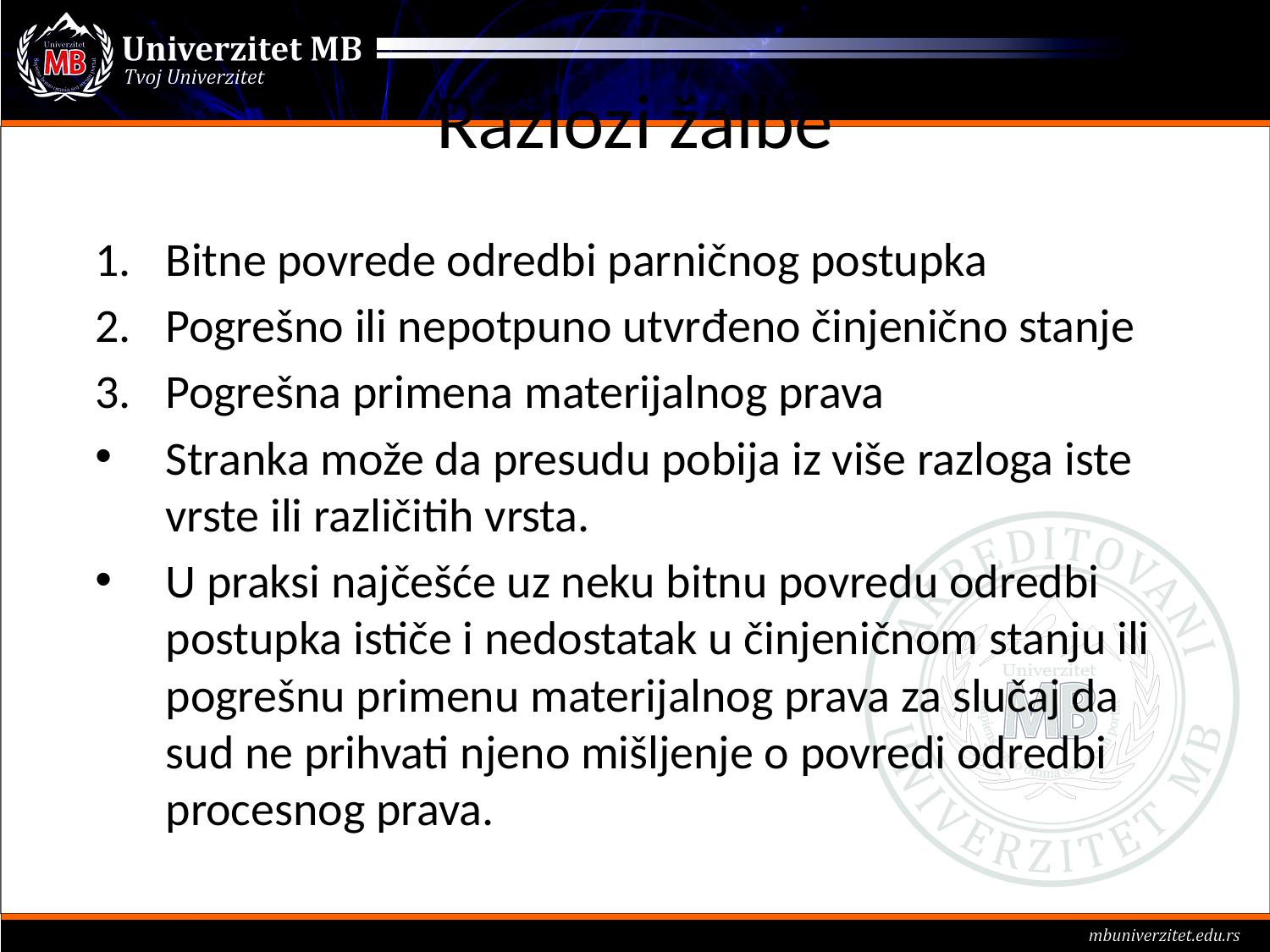

# Razlozi žalbe
Bitne povrede odredbi parničnog postupka
Pogrešno ili nepotpuno utvrđeno činjenično stanje
Pogrešna primena materijalnog prava
Stranka može da presudu pobija iz više razloga iste vrste ili različitih vrsta.
U praksi najčešće uz neku bitnu povredu odredbi postupka ističe i nedostatak u činjeničnom stanju ili pogrešnu primenu materijalnog prava za slučaj da sud ne prihvati njeno mišljenje o povredi odredbi procesnog prava.